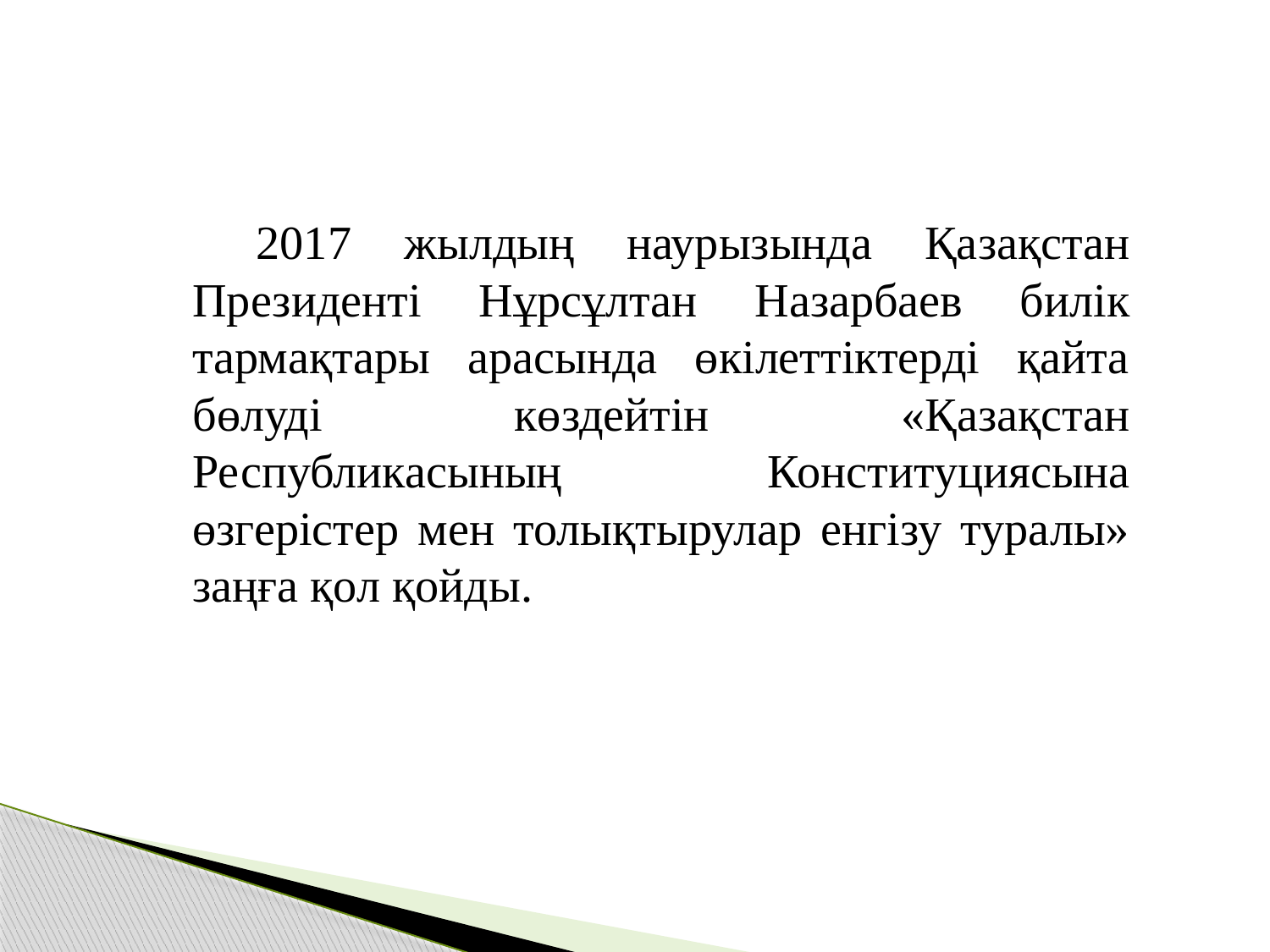

2017 жылдың наурызында Қазақстан Президенті Нұрсұлтан Назарбаев билік тармақтары арасында өкілеттіктерді қайта бөлуді көздейтін «Қазақстан Республикасының Конституциясына өзгерістер мен толықтырулар енгізу туралы» заңға қол қойды.